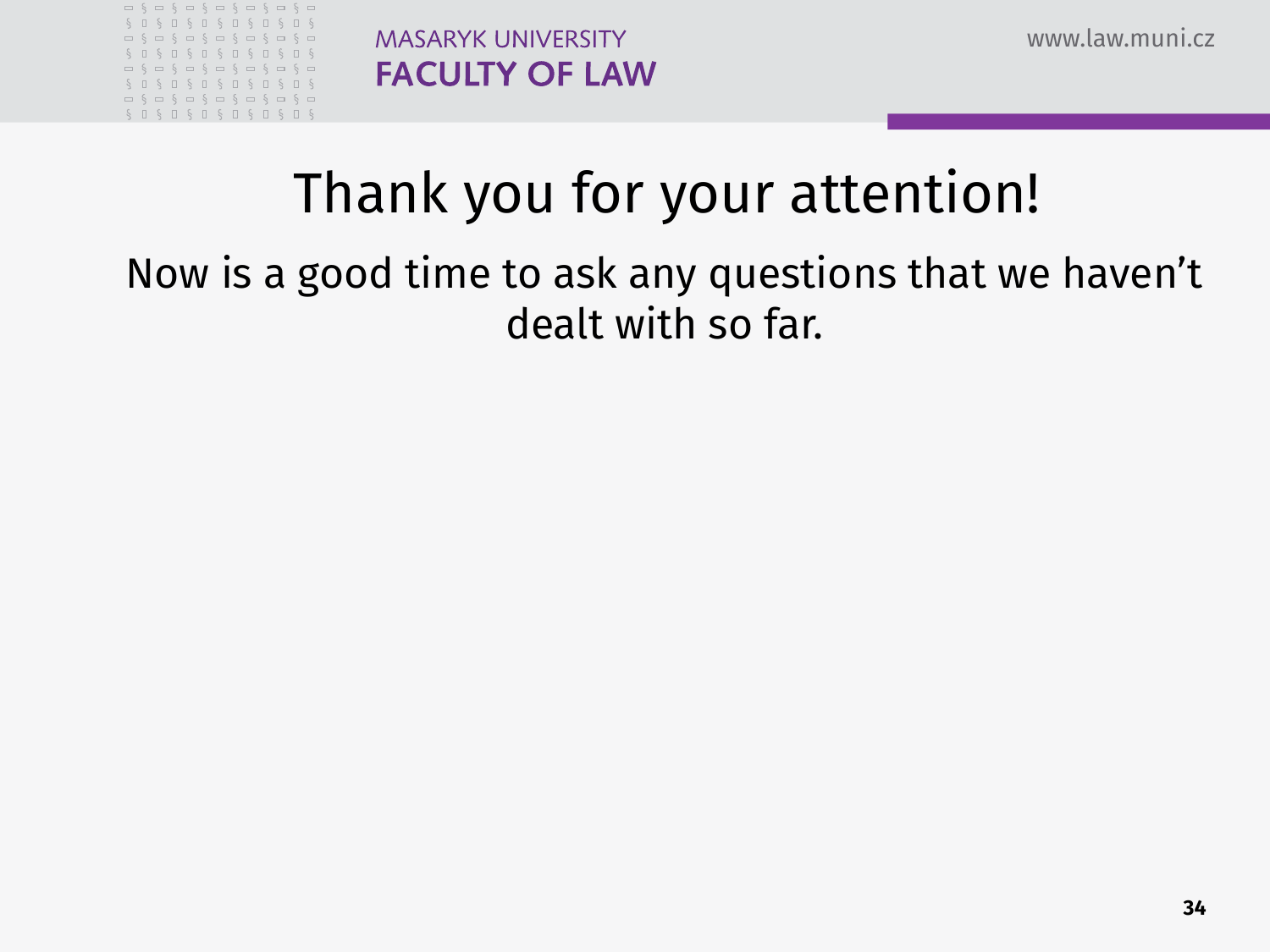

# Thank you for your attention!
Now is a good time to ask any questions that we haven’t dealt with so far.
34